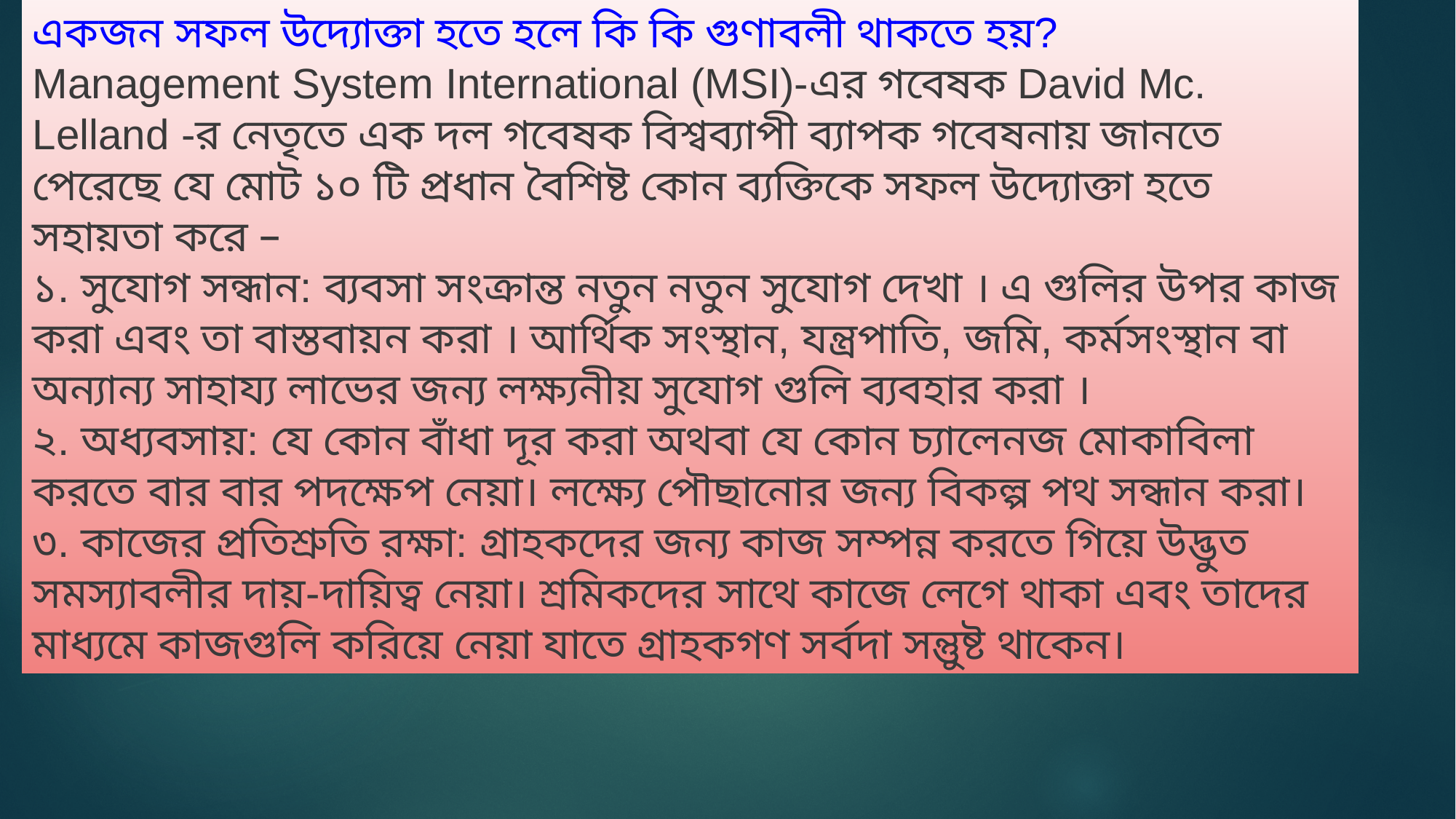

একজন সফল উদ্যোক্তা হতে হলে কি কি গুণাবলী থাকতে হয়?
Management System International (MSI)-এর গবেষক David Mc. Lelland -র নেতৃতে এক দল গবেষক বিশ্বব্যাপী ব্যাপক গবেষনায় জানতে পেরেছে যে মোট ১০ টি প্রধান বৈশিষ্ট কোন ব্যক্তিকে সফল উদ্যোক্তা হতে সহায়তা করে –
১. সুযোগ সন্ধান: ব্যবসা সংক্রান্ত নতুন নতুন সুযোগ দেখা । এ গুলির উপর কাজ করা এবং তা বাস্তবায়ন করা । আর্থিক সংস্থান, যন্ত্রপাতি, জমি, কর্মসংস্থান বা অন্যান্য সাহায্য লাভের জন্য লক্ষ্যনীয় সুযোগ গুলি ব্যবহার করা ।
২. অধ্যবসায়: যে কোন বাঁধা দূর করা অথবা যে কোন চ্যালেনজ মোকাবিলা করতে বার বার পদক্ষেপ নেয়া। লক্ষ্যে পৌছানোর জন্য বিকল্প পথ সন্ধান করা।
৩. কাজের প্রতিশ্রুতি রক্ষা: গ্রাহকদের জন্য কাজ সম্পন্ন করতে গিয়ে উদ্ভুত সমস্যাবলীর দায়-দায়িত্ব নেয়া। শ্রমিকদের সাথে কাজে লেগে থাকা এবং তাদের মাধ্যমে কাজগুলি করিয়ে নেয়া যাতে গ্রাহকগণ সর্বদা সন্তুুষ্ট থাকেন।